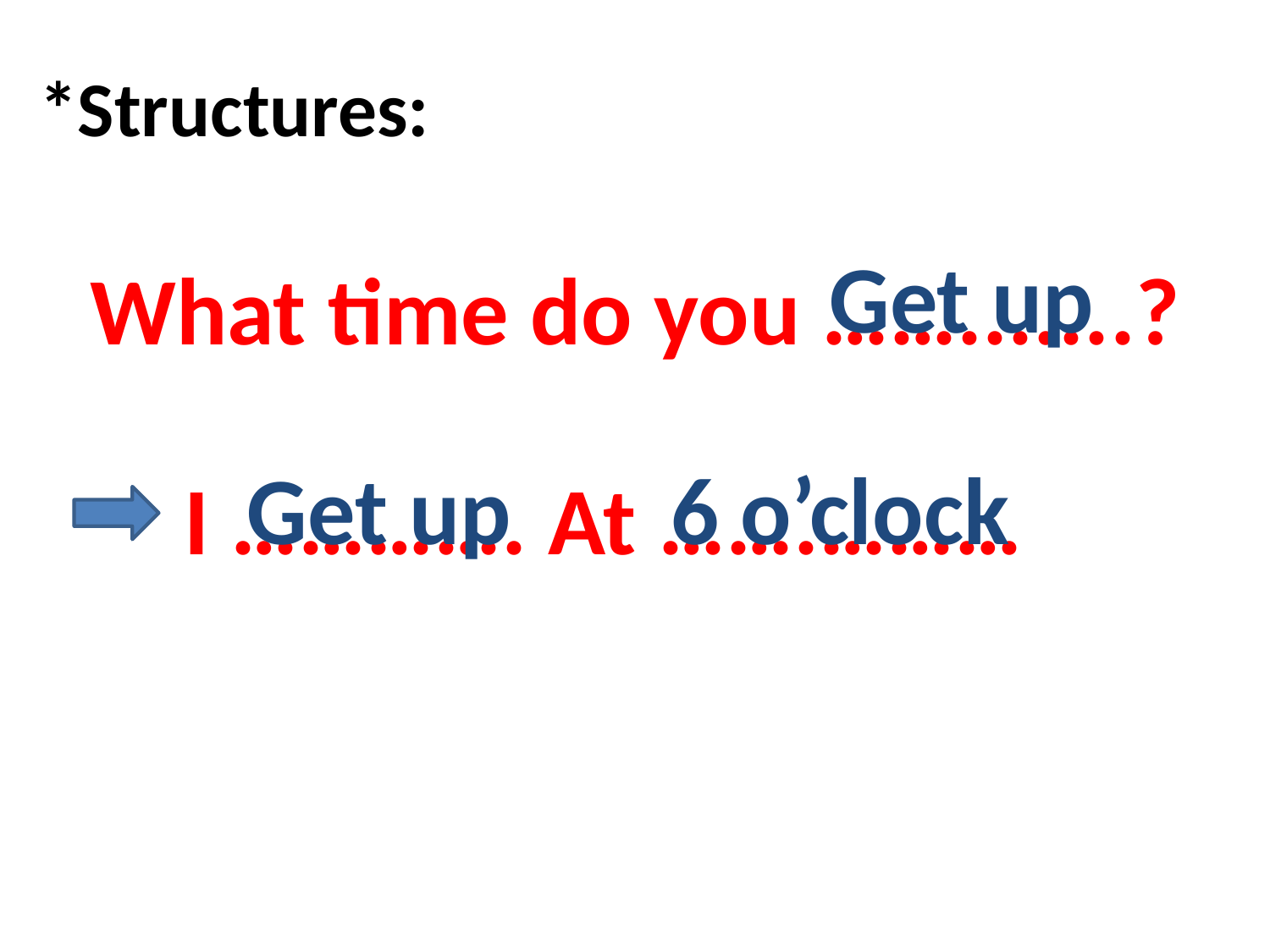

*Structures:
Get up
What time do you …….......?
Get up
6 o’clock
I …………. At …….………